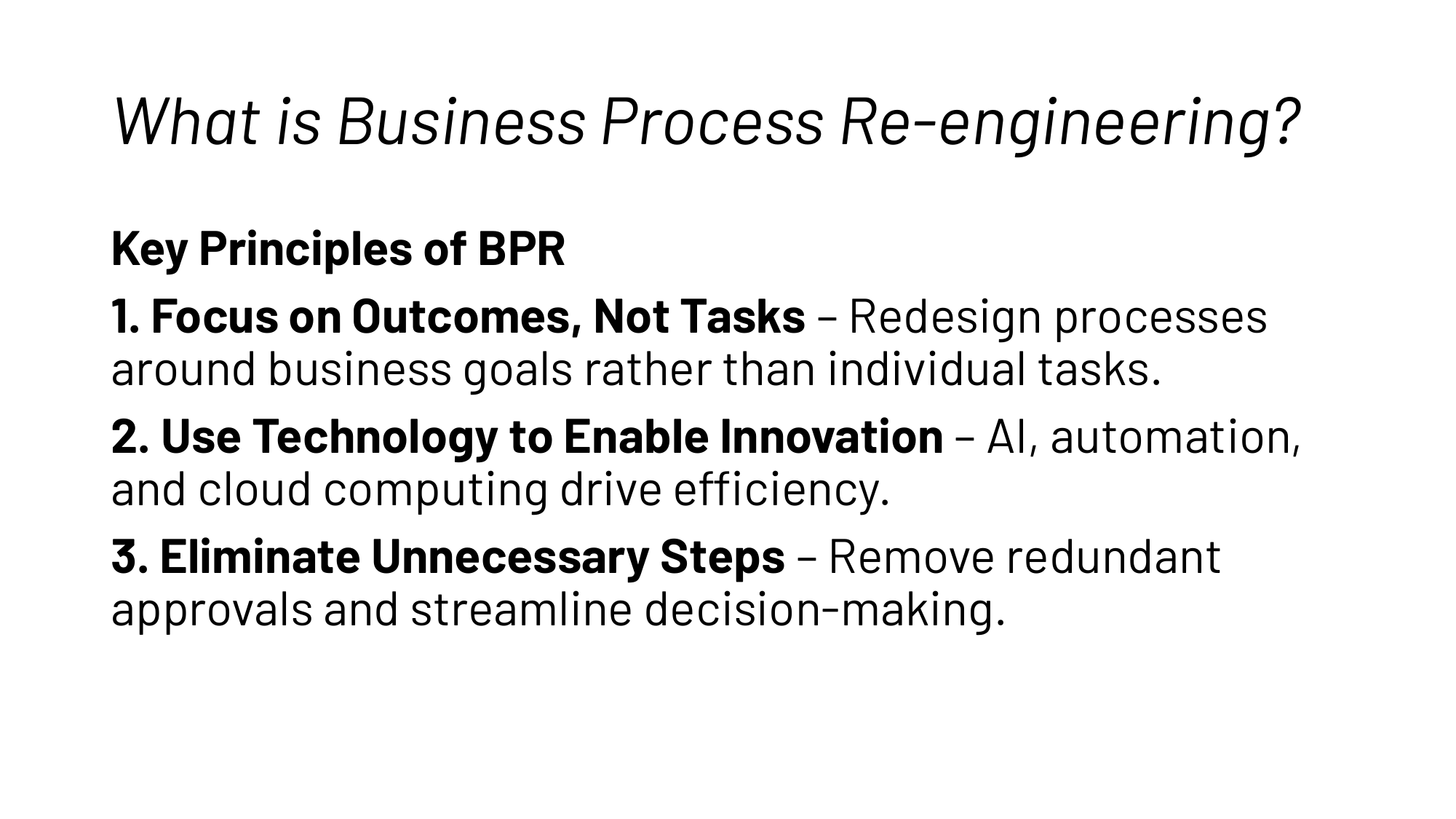

# What is Business Process Re-engineering?
Key Principles of BPR
1. Focus on Outcomes, Not Tasks – Redesign processes around business goals rather than individual tasks.
2. Use Technology to Enable Innovation – AI, automation, and cloud computing drive efficiency.
3. Eliminate Unnecessary Steps – Remove redundant approvals and streamline decision-making.